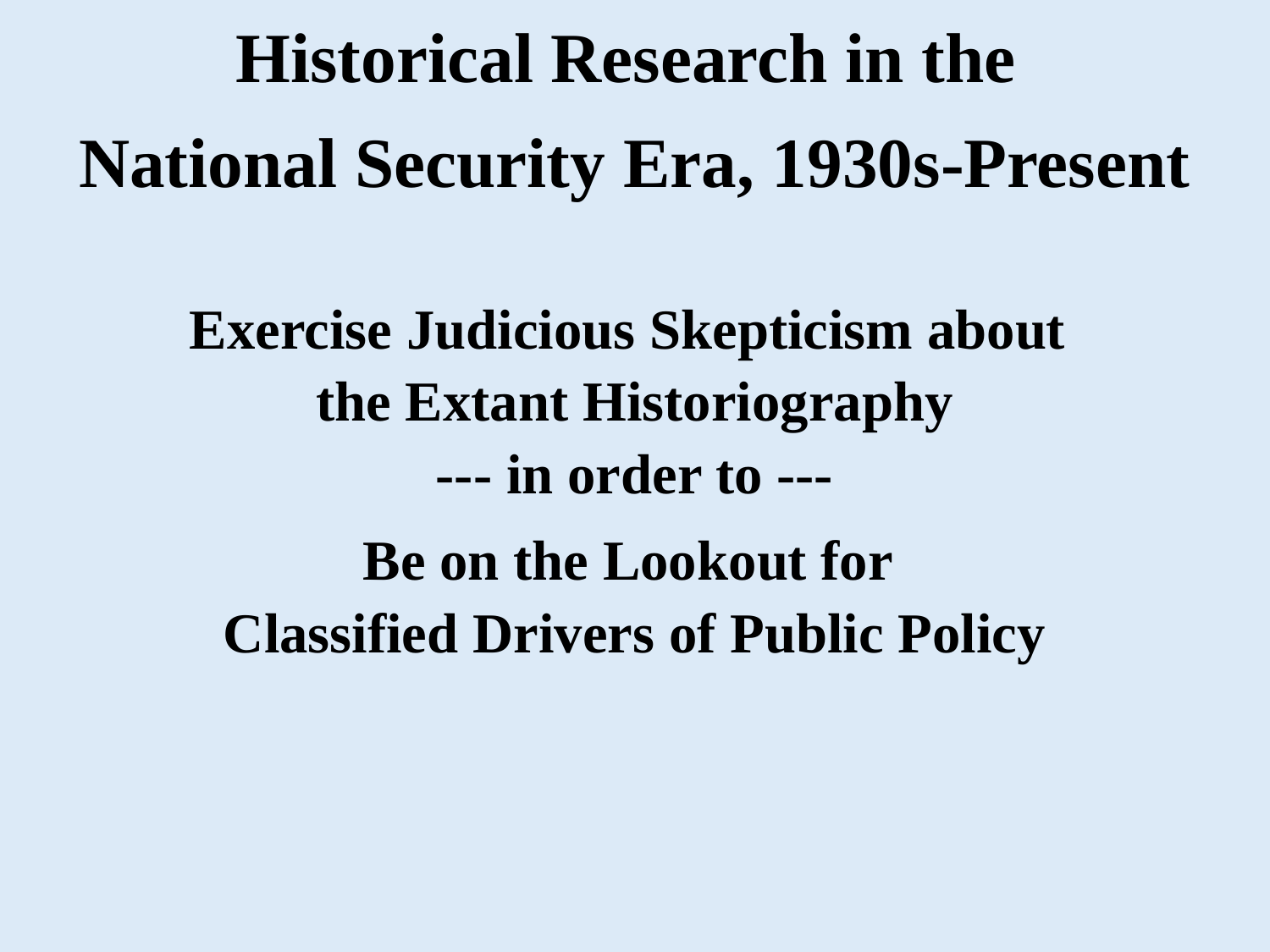

Historical Research in the
National Security Era, 1930s-Present
Exercise Judicious Skepticism about
the Extant Historiography
--- in order to ---
Be on the Lookout for
Classified Drivers of Public Policy